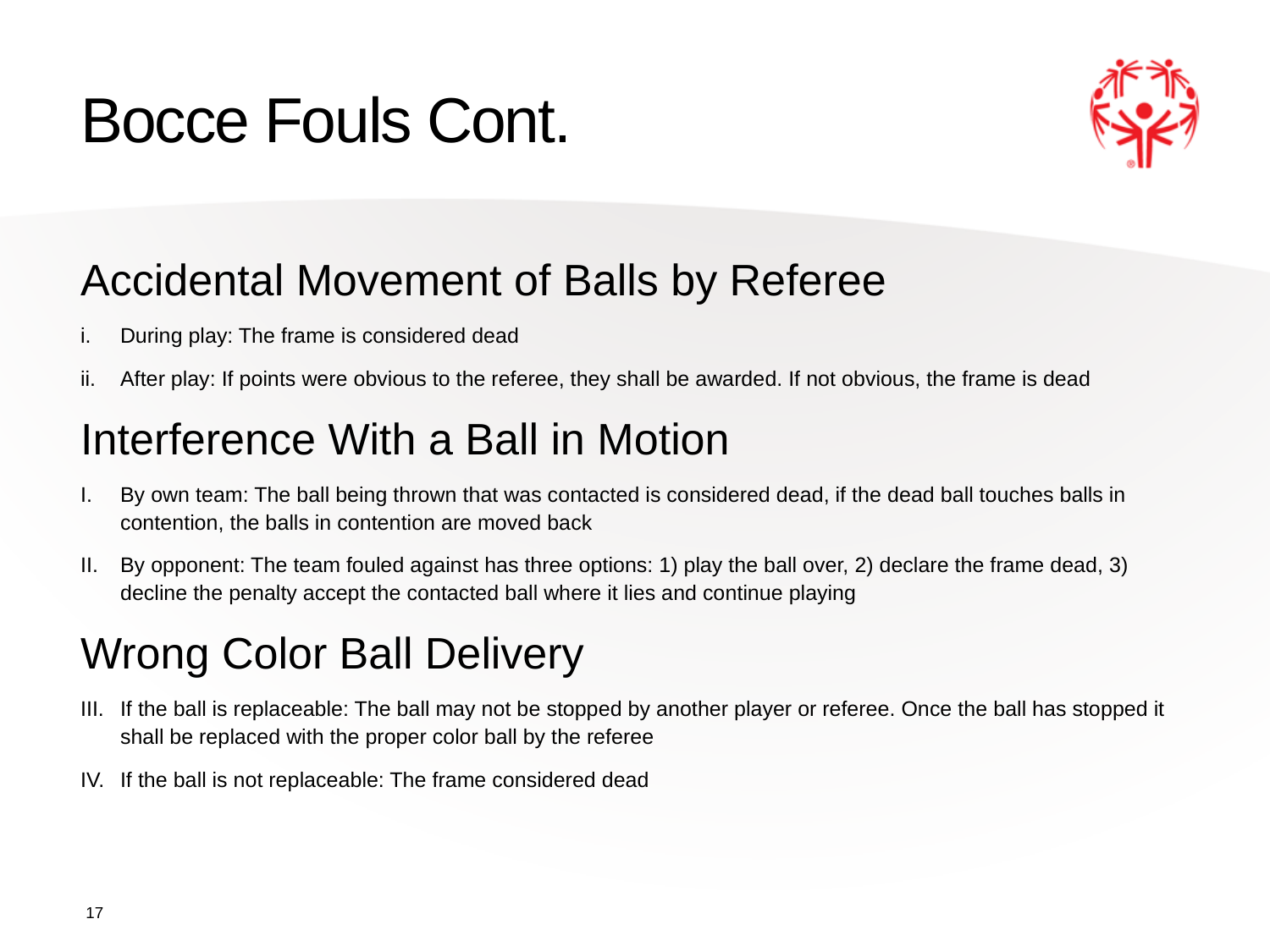

# Bocce Fouls Cont.
Accidental Movement of Balls by Referee
During play: The frame is considered dead
After play: If points were obvious to the referee, they shall be awarded. If not obvious, the frame is dead
Interference With a Ball in Motion
By own team: The ball being thrown that was contacted is considered dead, if the dead ball touches balls in contention, the balls in contention are moved back
By opponent: The team fouled against has three options: 1) play the ball over, 2) declare the frame dead, 3) decline the penalty accept the contacted ball where it lies and continue playing
Wrong Color Ball Delivery
If the ball is replaceable: The ball may not be stopped by another player or referee. Once the ball has stopped it shall be replaced with the proper color ball by the referee
If the ball is not replaceable: The frame considered dead
17